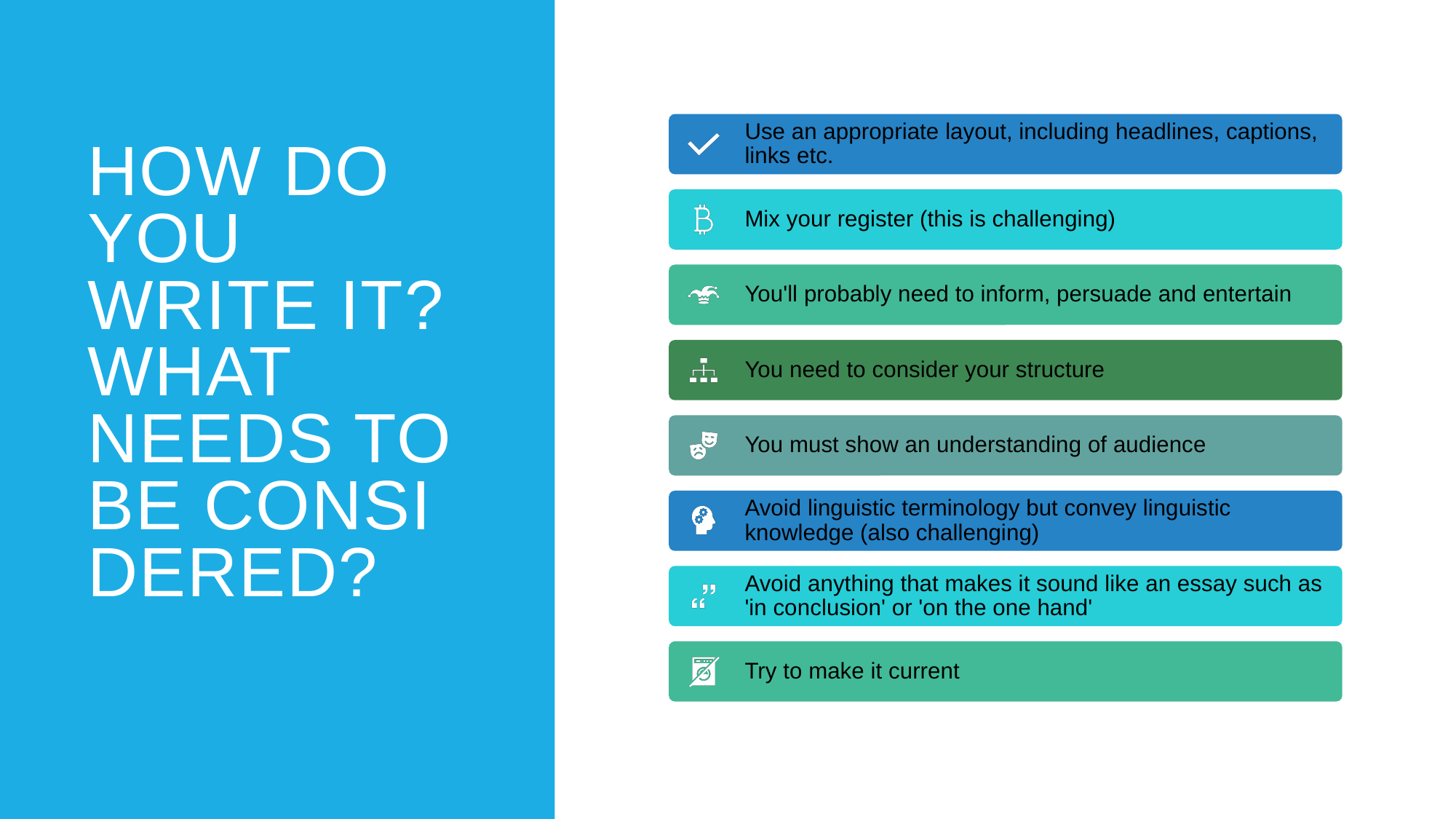

# HOW DO YOU WRITE IT? WHAT NEEDS TO BE CONSIDERED?

Use an appropriate layout, including headlines, captions, links etc.
Mix your register (this is challenging)
You'll probably need to inform, persuade and entertain
You need to consider your structure
You must show an understanding of audience
Avoid linguistic terminology but convey linguistic knowledge (also challenging)
Avoid anything that makes it sound like an essay such as 'in conclusion' or 'on the one hand'
Try to make it current